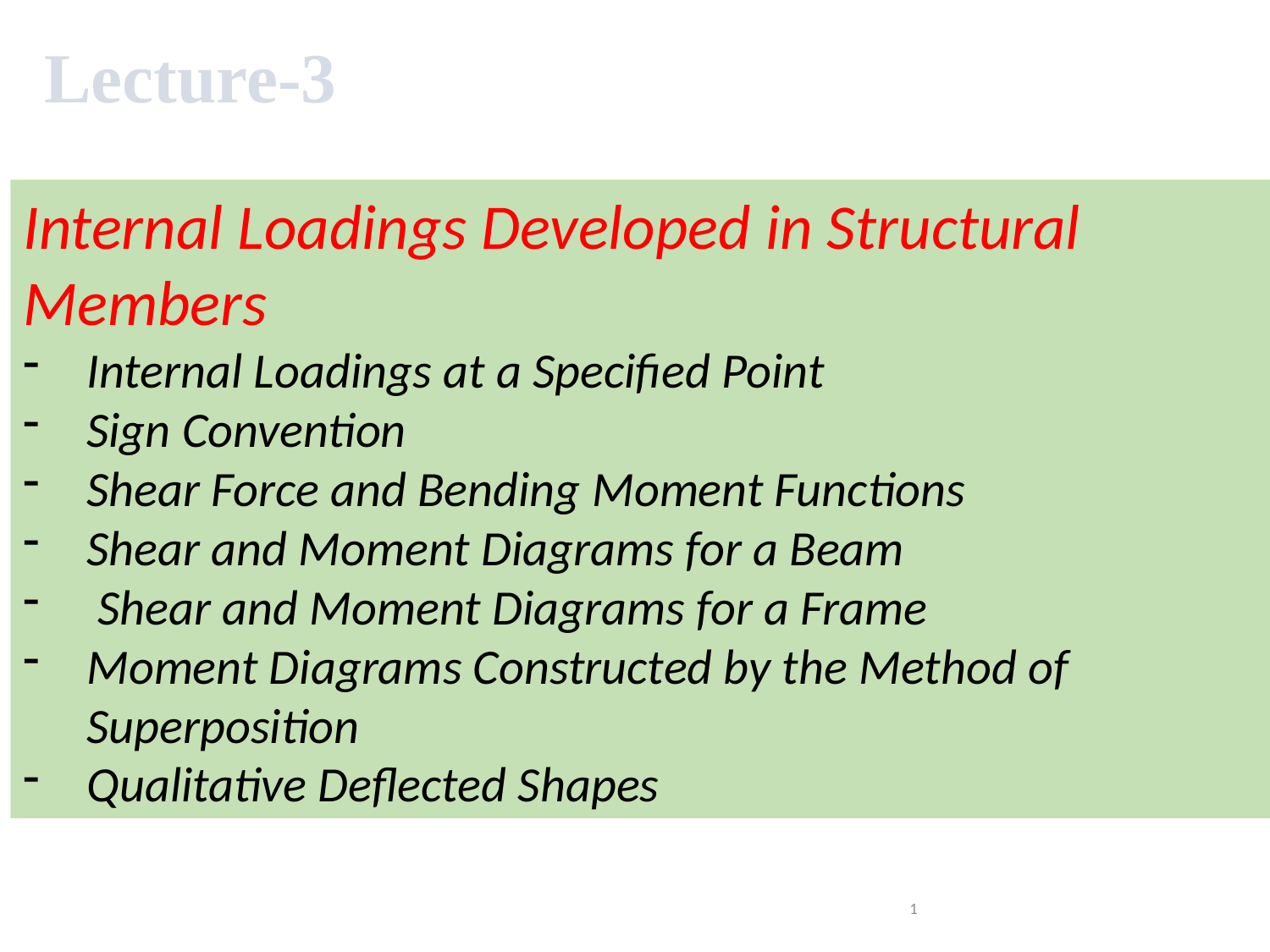

# Lecture-3
Internal Loadings Developed in Structural Members
Internal Loadings at a Specified Point
Sign Convention
Shear Force and Bending Moment Functions
Shear and Moment Diagrams for a Beam
 Shear and Moment Diagrams for a Frame
Moment Diagrams Constructed by the Method of Superposition
Qualitative Deflected Shapes
1